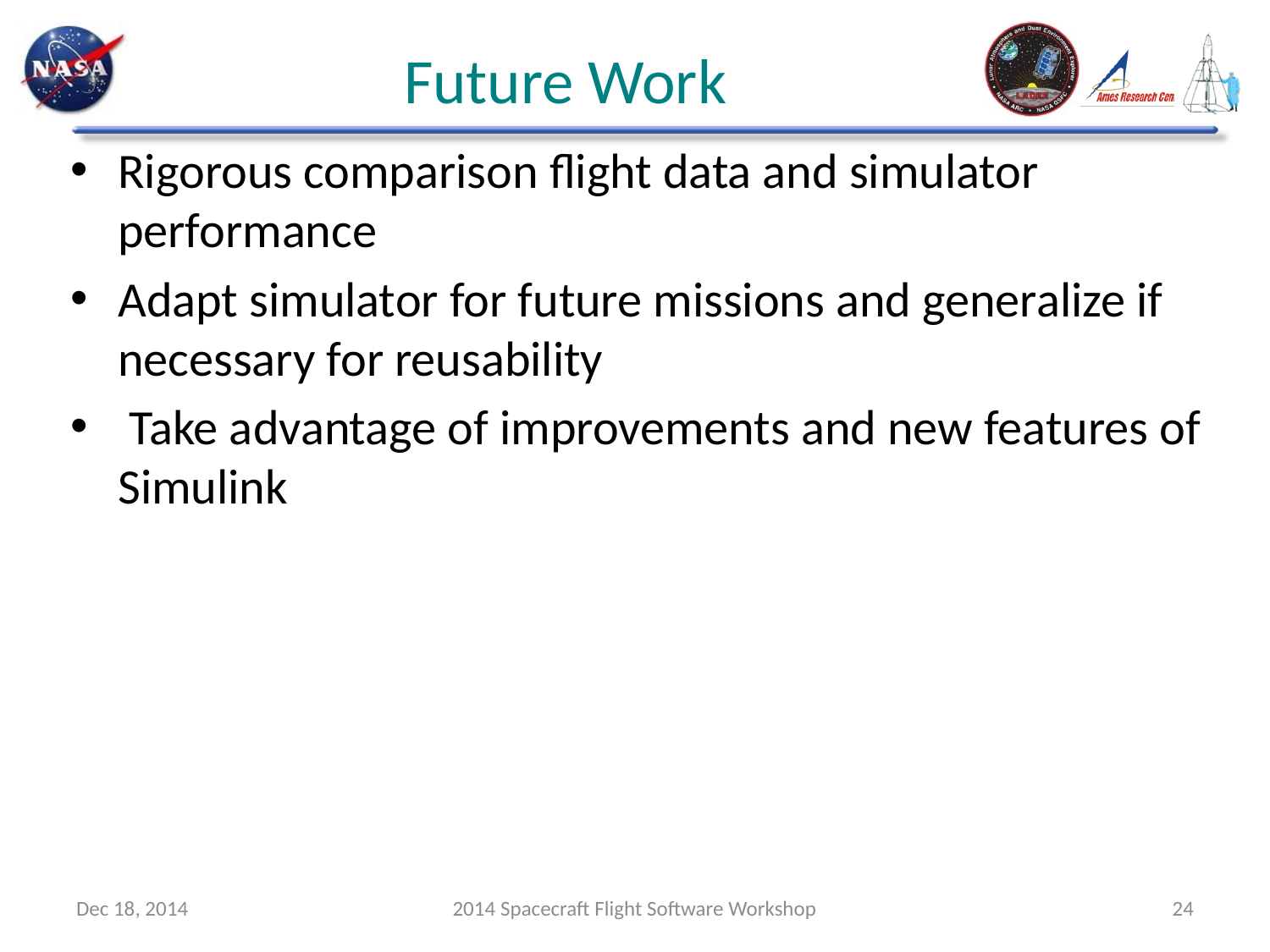

# Future Work
Rigorous comparison flight data and simulator performance
Adapt simulator for future missions and generalize if necessary for reusability
 Take advantage of improvements and new features of Simulink
Dec 18, 2014
2014 Spacecraft Flight Software Workshop
24